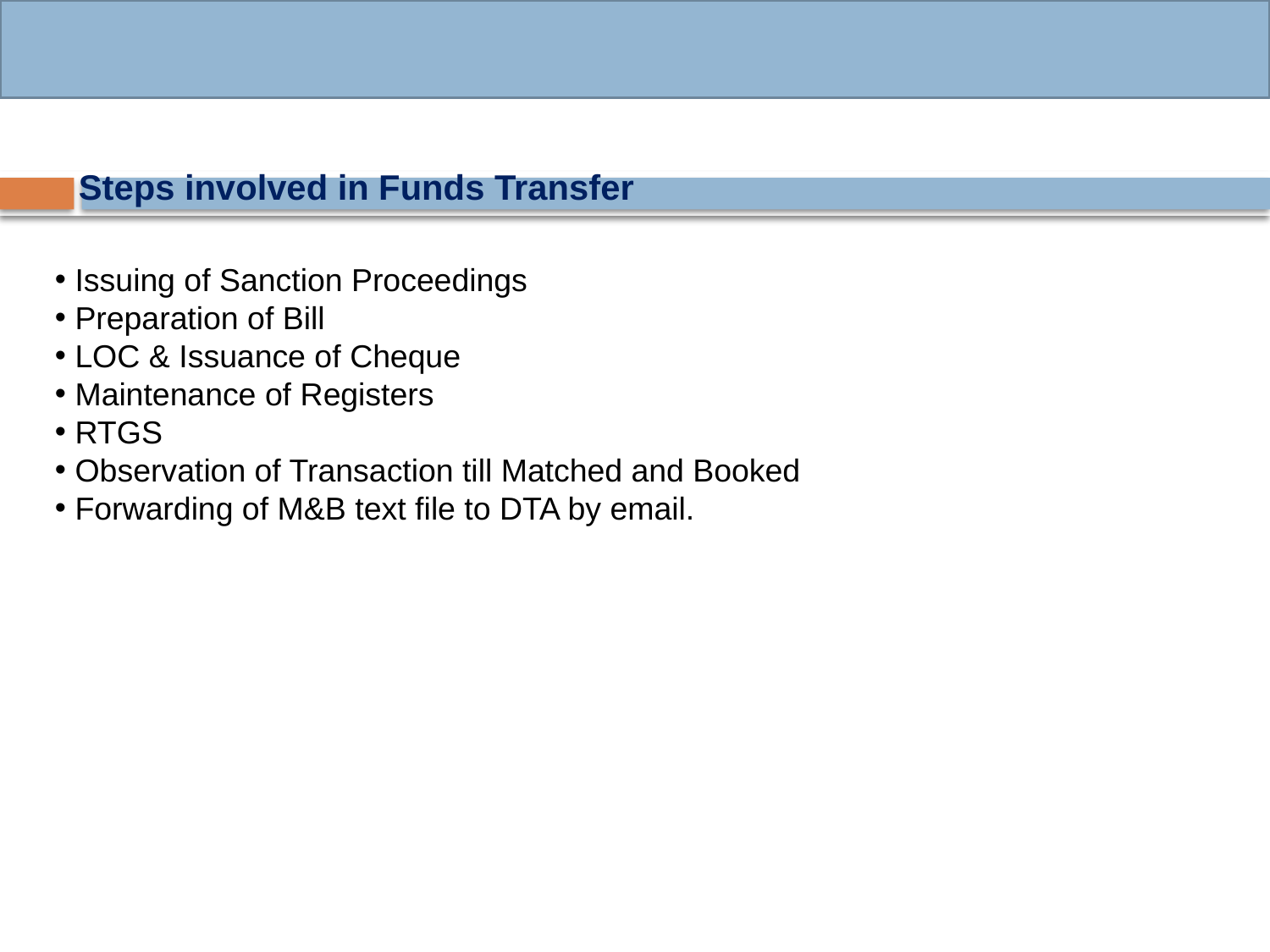

Steps involved in Funds Transfer
 Issuing of Sanction Proceedings
 Preparation of Bill
 LOC & Issuance of Cheque
 Maintenance of Registers
 RTGS
 Observation of Transaction till Matched and Booked
 Forwarding of M&B text file to DTA by email.